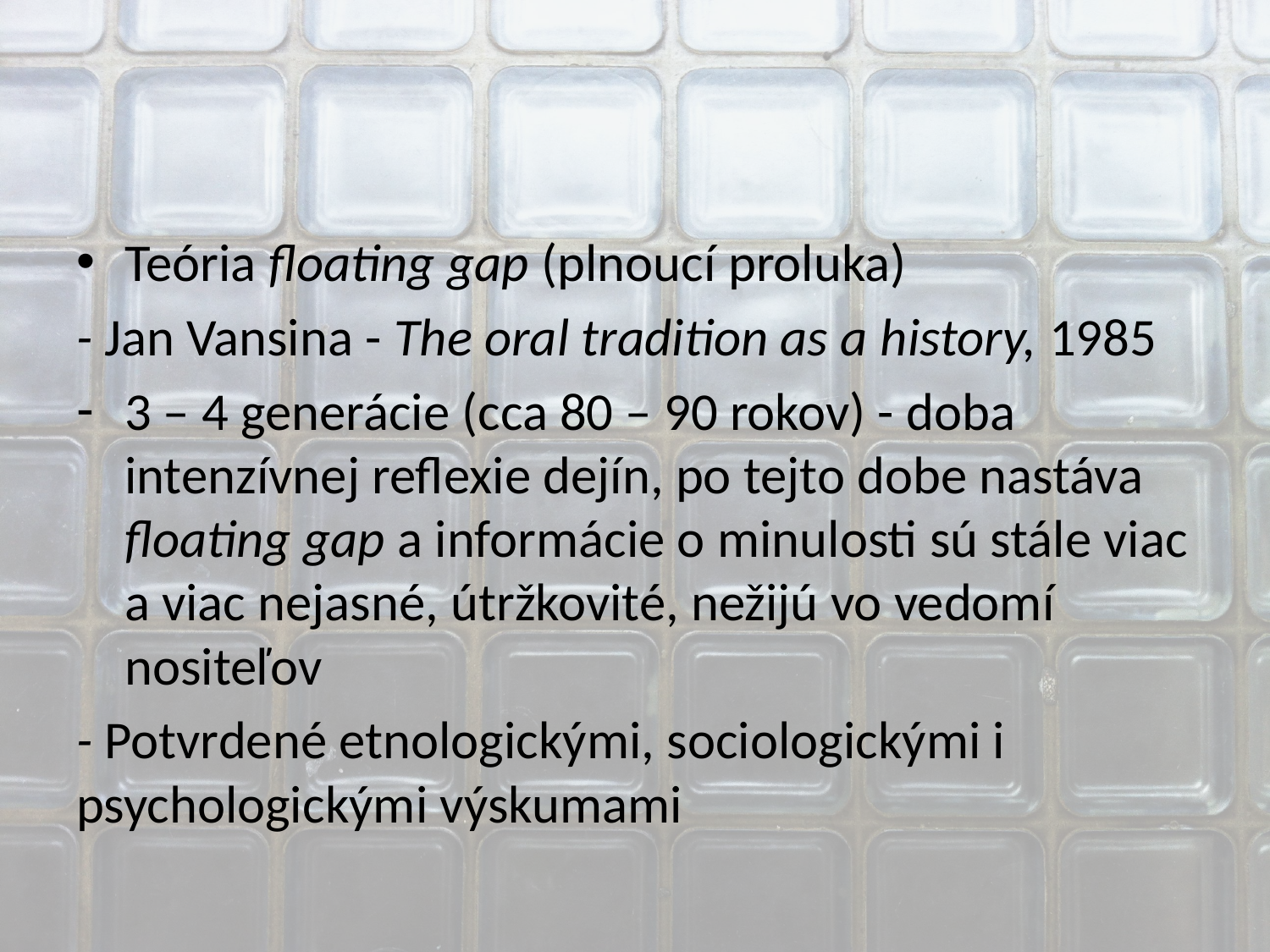

#
Teória floating gap (plnoucí proluka)
- Jan Vansina - The oral tradition as a history, 1985
3 – 4 generácie (cca 80 – 90 rokov) - doba intenzívnej reflexie dejín, po tejto dobe nastáva floating gap a informácie o minulosti sú stále viac a viac nejasné, útržkovité, nežijú vo vedomí nositeľov
- Potvrdené etnologickými, sociologickými i psychologickými výskumami